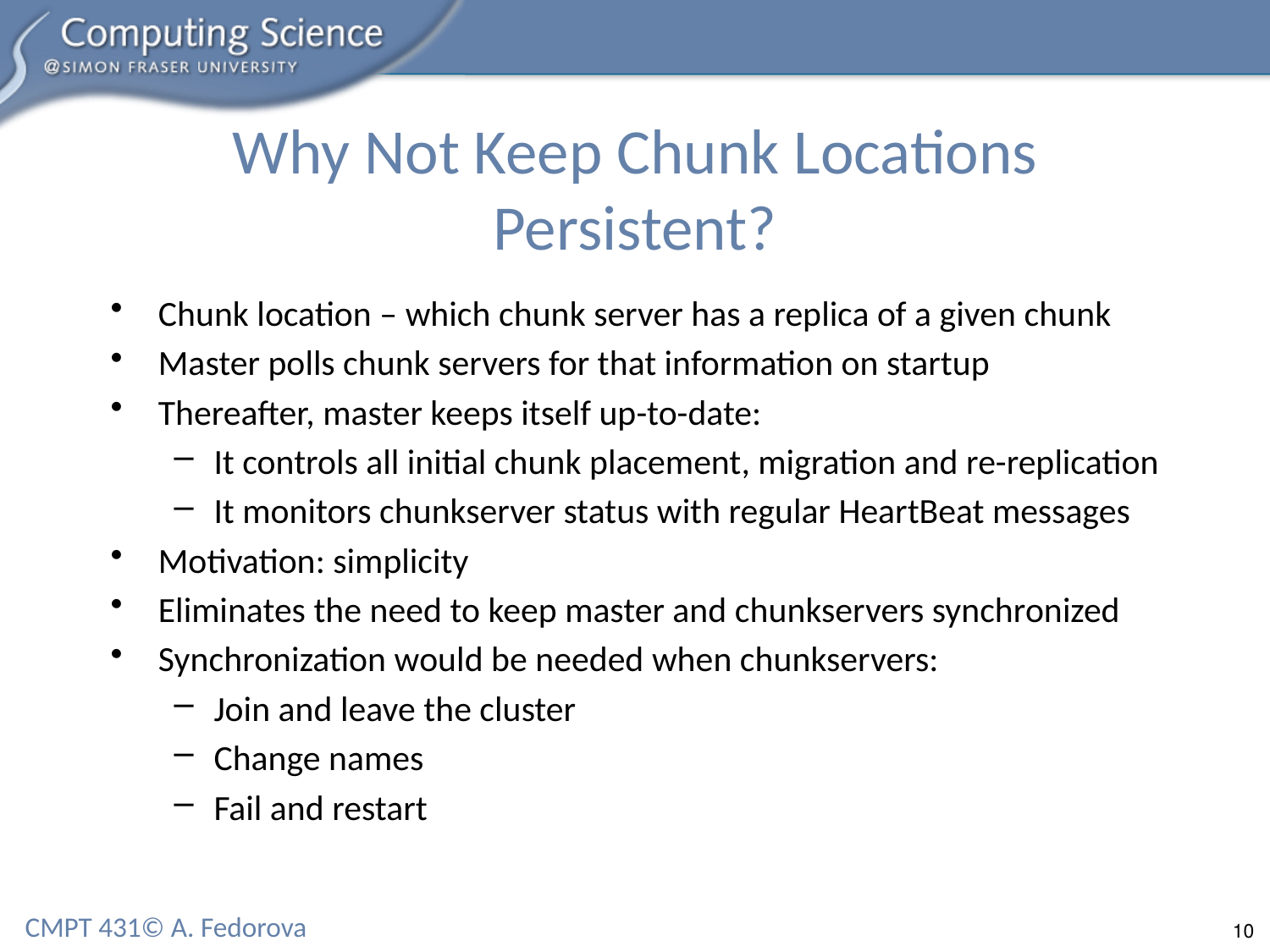

# Why Not Keep Chunk Locations Persistent?
Chunk location – which chunk server has a replica of a given chunk
Master polls chunk servers for that information on startup
Thereafter, master keeps itself up-to-date:
It controls all initial chunk placement, migration and re-replication
It monitors chunkserver status with regular HeartBeat messages
Motivation: simplicity
Eliminates the need to keep master and chunkservers synchronized
Synchronization would be needed when chunkservers:
Join and leave the cluster
Change names
Fail and restart